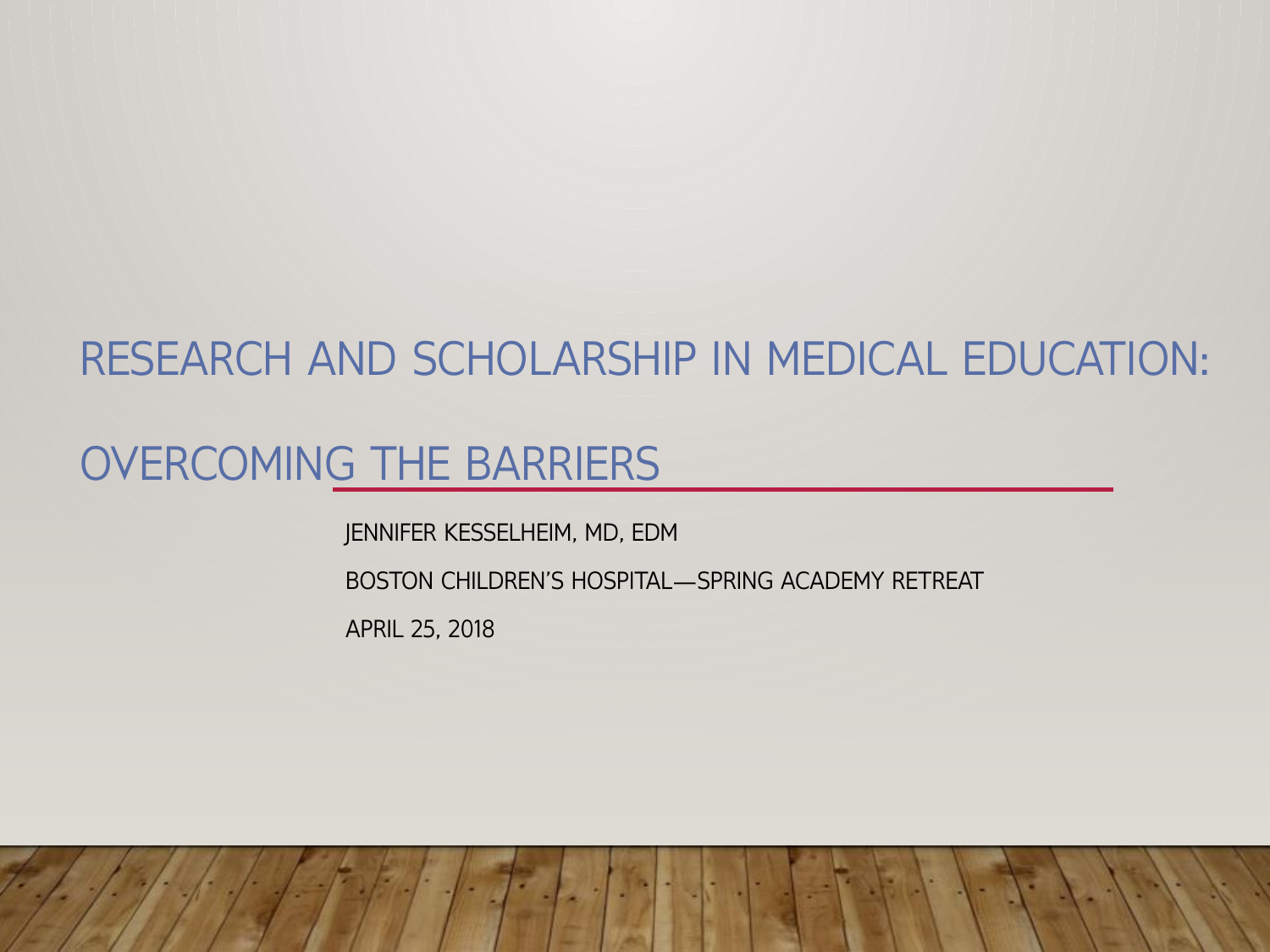

# Research and Scholarship in Medical education: overcoming the barriers
Jennifer Kesselheim, MD, EdM
Boston Children’s hospital—spring academy retreat
April 25, 2018